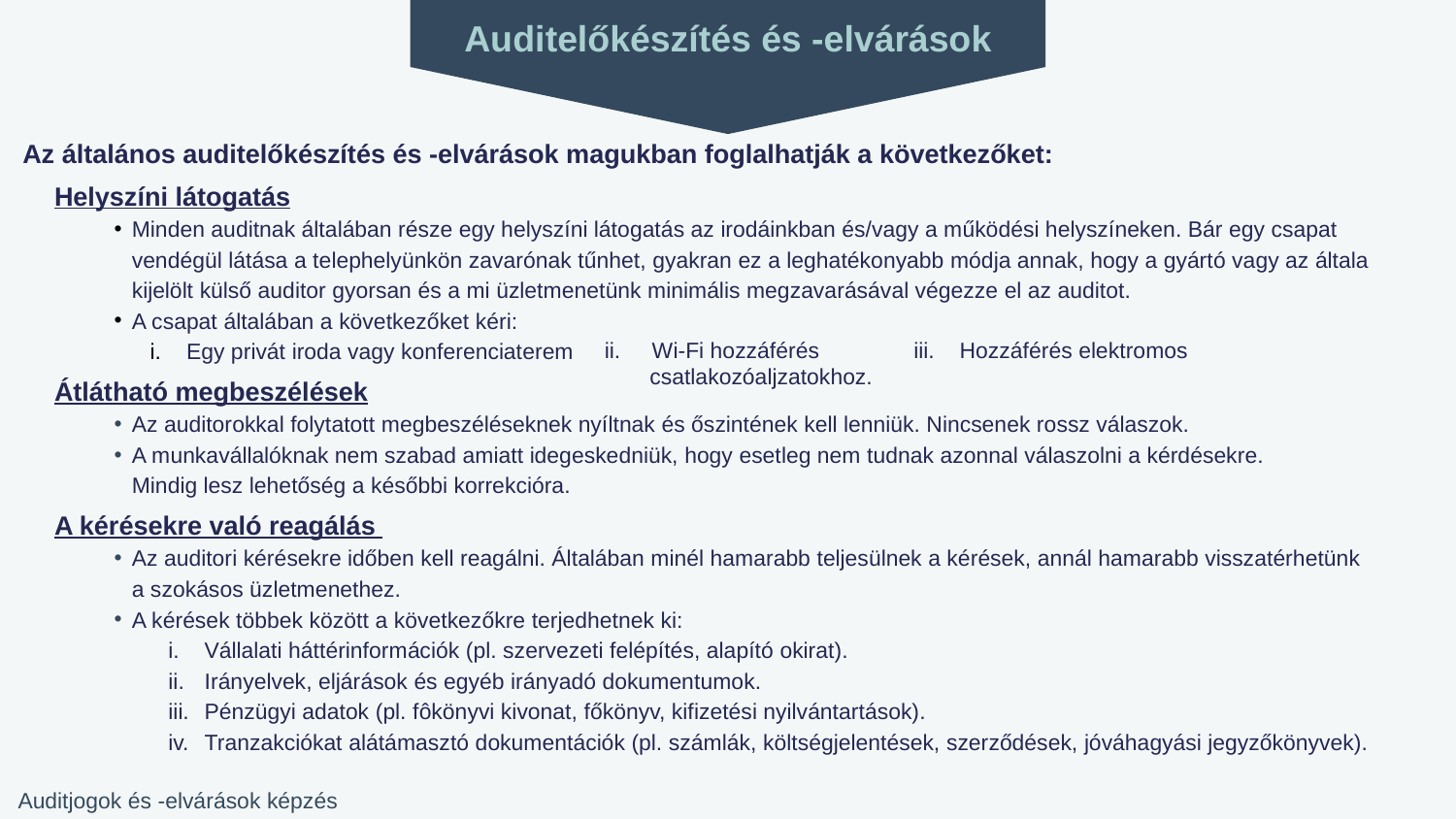

Auditelőkészítés és -elvárások
Az általános auditelőkészítés és -elvárások magukban foglalhatják a következőket:
Helyszíni látogatás
Minden auditnak általában része egy helyszíni látogatás az irodáinkban és/vagy a működési helyszíneken. Bár egy csapat
vendégül látása a telephelyünkön zavarónak tűnhet, gyakran ez a leghatékonyabb módja annak, hogy a gyártó vagy az általa
kijelölt külső auditor gyorsan és a mi üzletmenetünk minimális megzavarásával végezze el az auditot.
A csapat általában a következőket kéri:
Egy privát iroda vagy konferenciaterem
Átlátható megbeszélések
Az auditorokkal folytatott megbeszéléseknek nyíltnak és őszintének kell lenniük. Nincsenek rossz válaszok.
A munkavállalóknak nem szabad amiatt idegeskedniük, hogy esetleg nem tudnak azonnal válaszolni a kérdésekre.
Mindig lesz lehetőség a későbbi korrekcióra.
A kérésekre való reagálás
Az auditori kérésekre időben kell reagálni. Általában minél hamarabb teljesülnek a kérések, annál hamarabb visszatérhetünk
a szokásos üzletmenethez.
A kérések többek között a következőkre terjedhetnek ki:
Vállalati háttérinformációk (pl. szervezeti felépítés, alapító okirat).
Irányelvek, eljárások és egyéb irányadó dokumentumok.
Pénzügyi adatok (pl. fôkönyvi kivonat, főkönyv, kifizetési nyilvántartások).
Tranzakciókat alátámasztó dokumentációk (pl. számlák, költségjelentések, szerződések, jóváhagyási jegyzőkönyvek).
ii.     Wi-Fi hozzáférés               iii.    Hozzáférés elektromos csatlakozóaljzatokhoz.